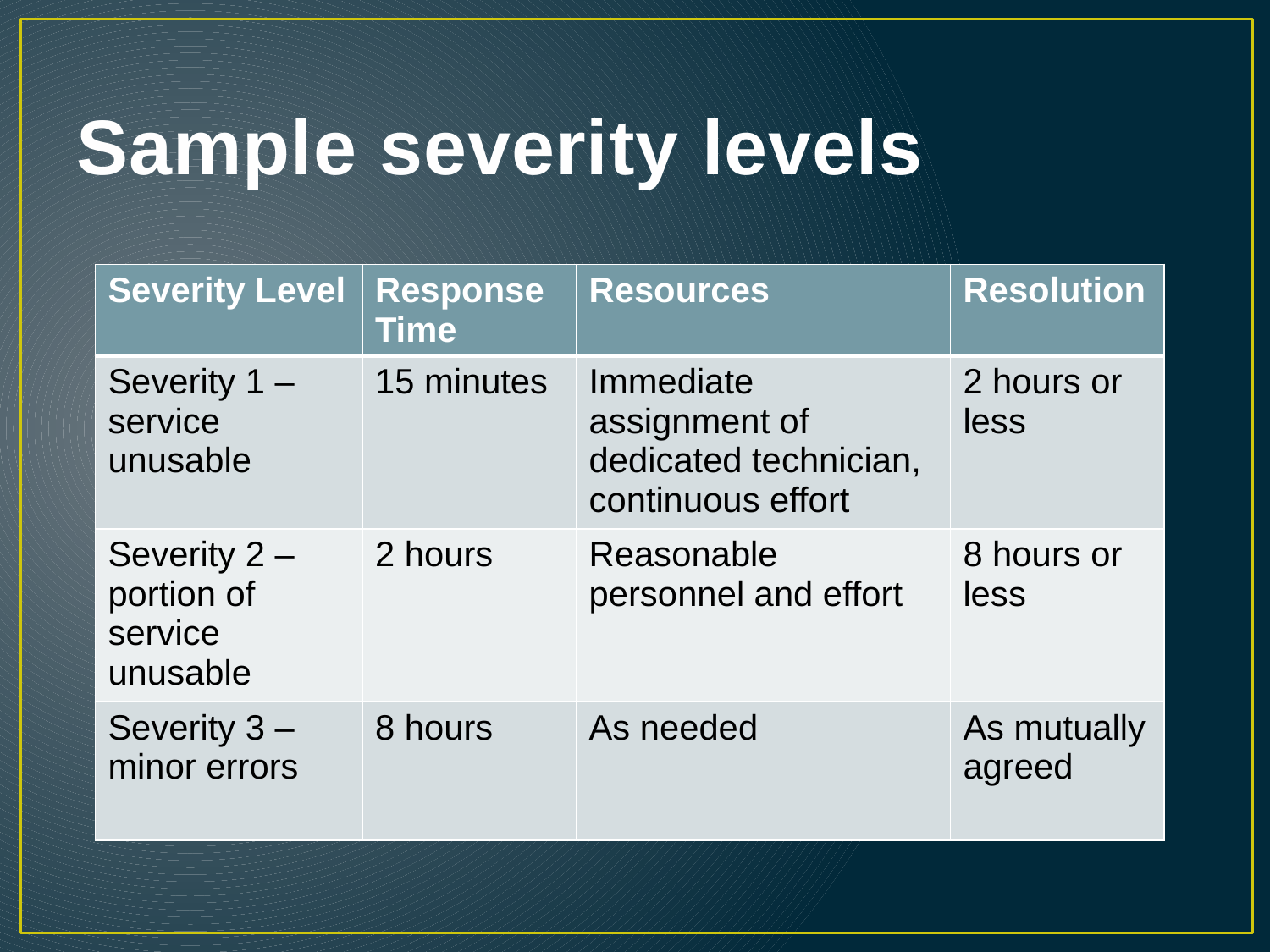

# Sample severity levels
| Severity Level | Response Time | Resources | Resolution |
| --- | --- | --- | --- |
| Severity 1 – service unusable | 15 minutes | Immediate assignment of dedicated technician, continuous effort | 2 hours or less |
| Severity 2 – portion of service unusable | 2 hours | Reasonable personnel and effort | 8 hours or less |
| Severity 3 – minor errors | 8 hours | As needed | As mutually agreed |